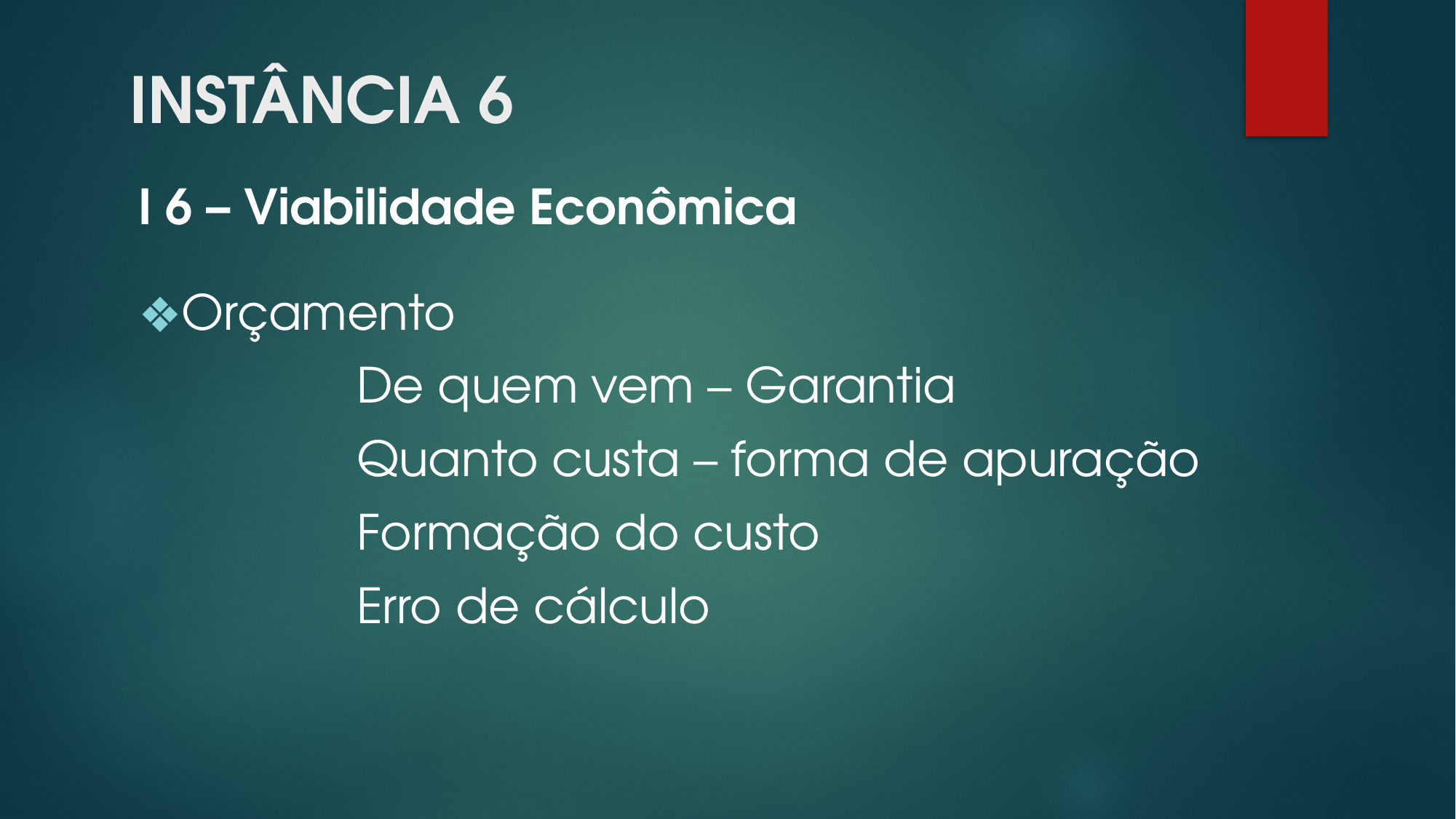

# INSTÂNCIA 6
I 6 – Viabilidade Econômica

Orçamento
		De quem vem – Garantia
		Quanto custa – forma de apuração
		Formação do custo
		Erro de cálculo